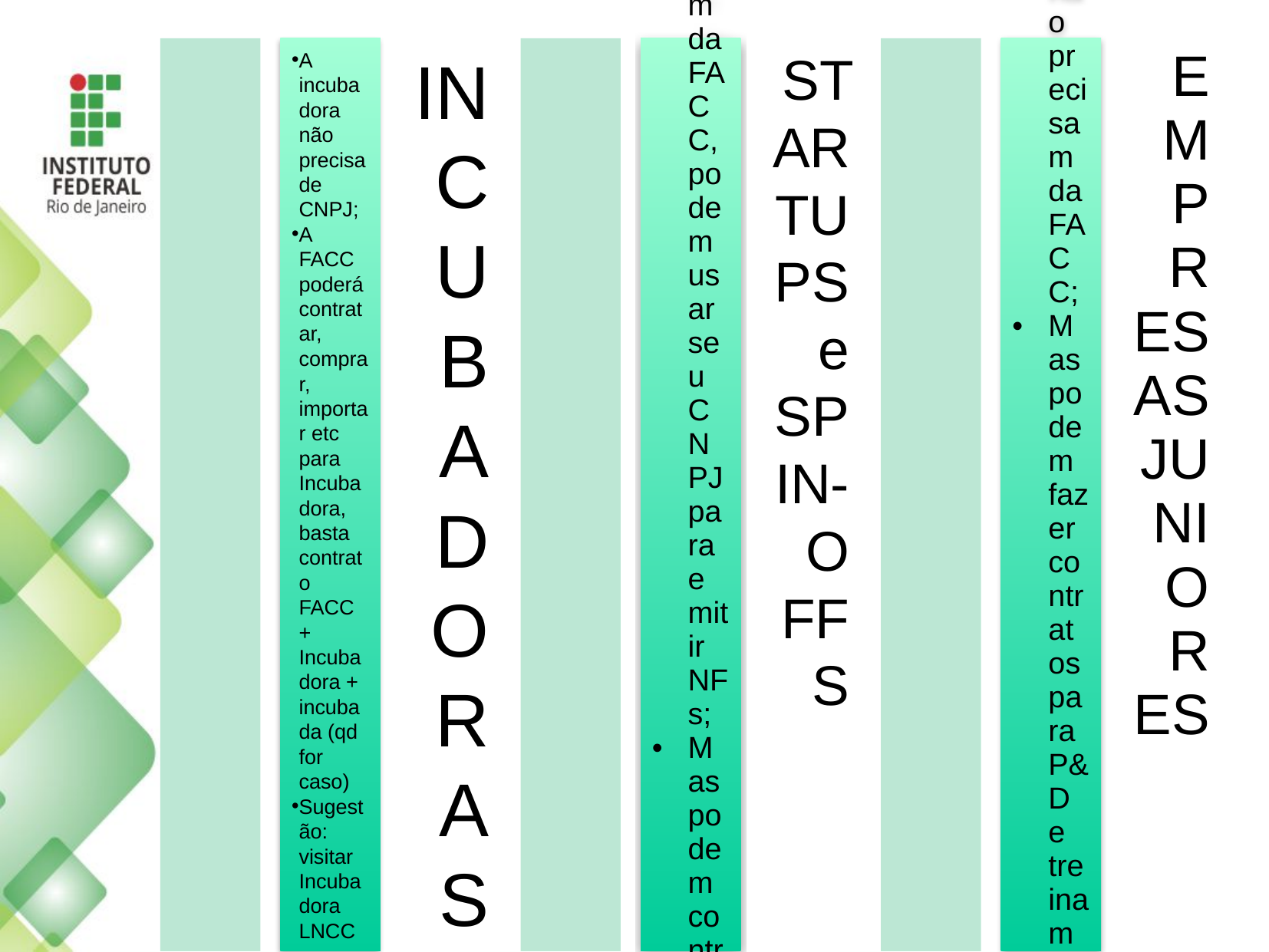

INCUBADORAS
STARTUPS e SPIN-OFFS
EMPRESAS JUNIORES
A incubadora não precisa de CNPJ;
A FACC poderá contratar, comprar, importar etc para Incubadora, basta contrato FACC + Incubadora + incubada (qd for caso)
Sugestão: visitar Incubadora LNCC